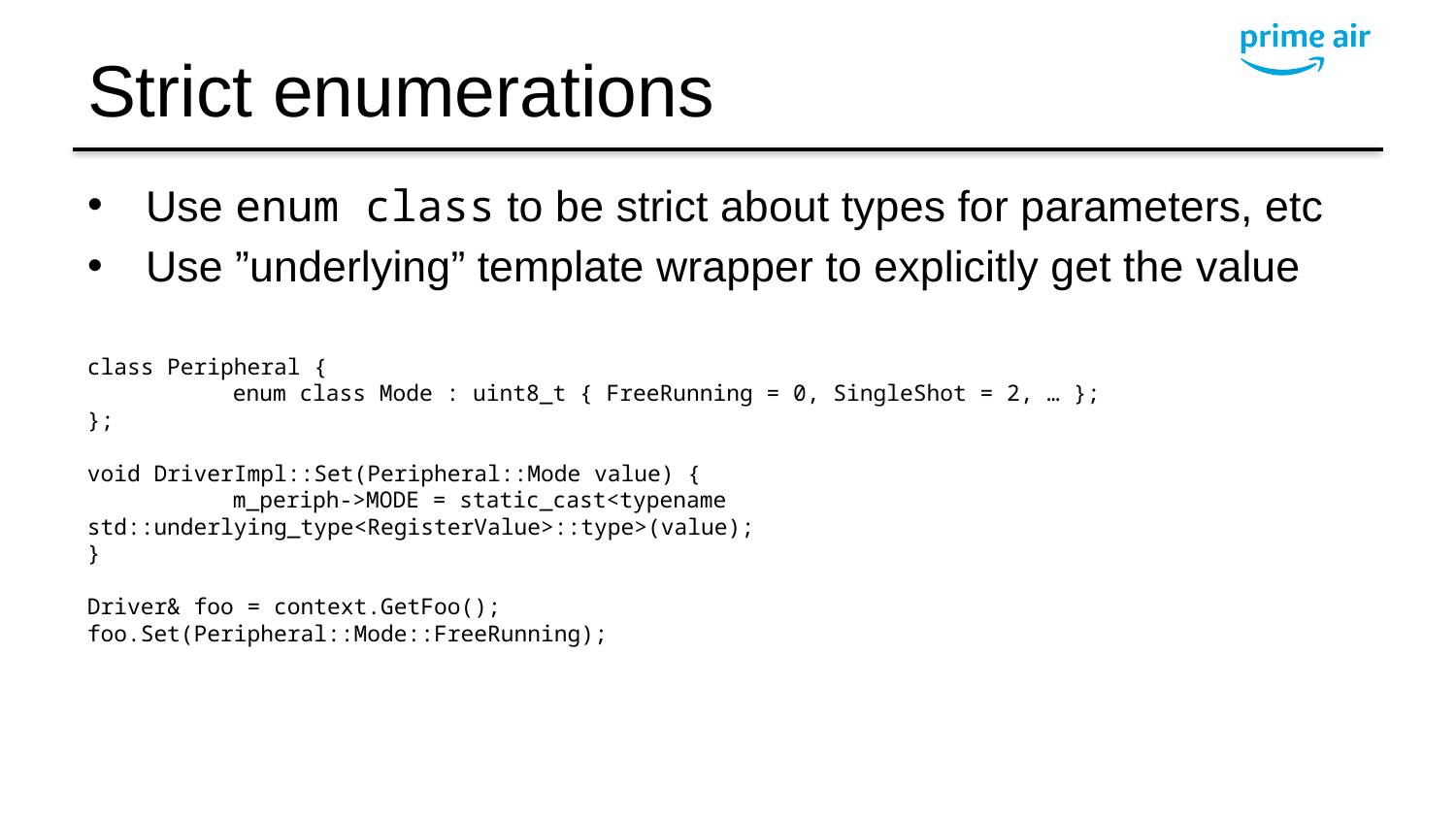

# Strict enumerations
Use enum class to be strict about types for parameters, etc
Use ”underlying” template wrapper to explicitly get the value
class Peripheral {
	enum class Mode : uint8_t { FreeRunning = 0, SingleShot = 2, … };
};

void DriverImpl::Set(Peripheral::Mode value) {
	m_periph->MODE = static_cast<typename std::underlying_type<RegisterValue>::type>(value);
}

Driver& foo = context.GetFoo();
foo.Set(Peripheral::Mode::FreeRunning);